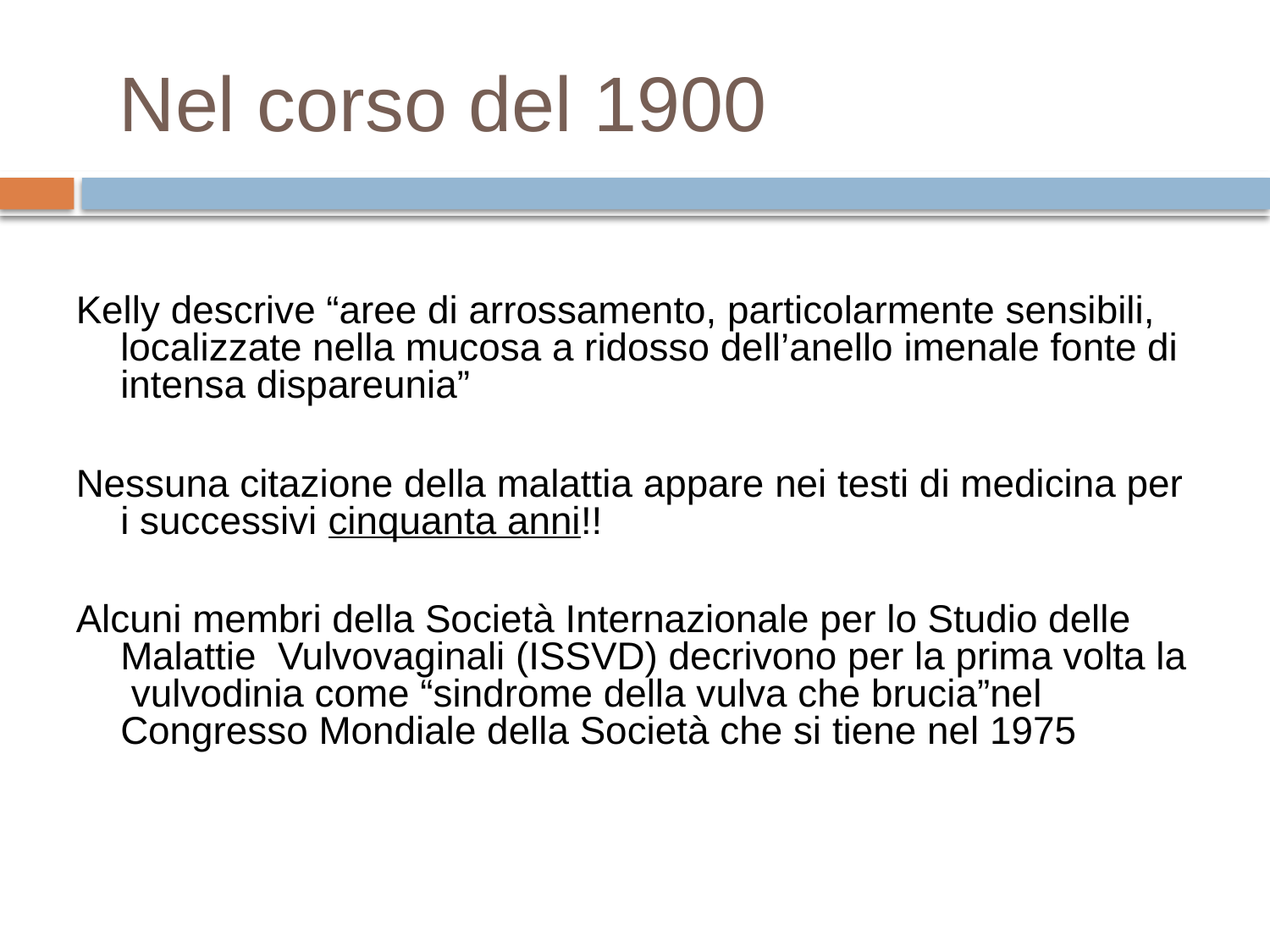

# Nel corso del 1900

Kelly descrive “aree di arrossamento, particolarmente sensibili, localizzate nella mucosa a ridosso dell’anello imenale fonte di intensa dispareunia”

Nessuna citazione della malattia appare nei testi di medicina per i successivi cinquanta anni!!

Alcuni membri della Società Internazionale per lo Studio delle Malattie  Vulvovaginali (ISSVD) decrivono per la prima volta la  vulvodinia come “sindrome della vulva che brucia”nel Congresso Mondiale della Società che si tiene nel 1975